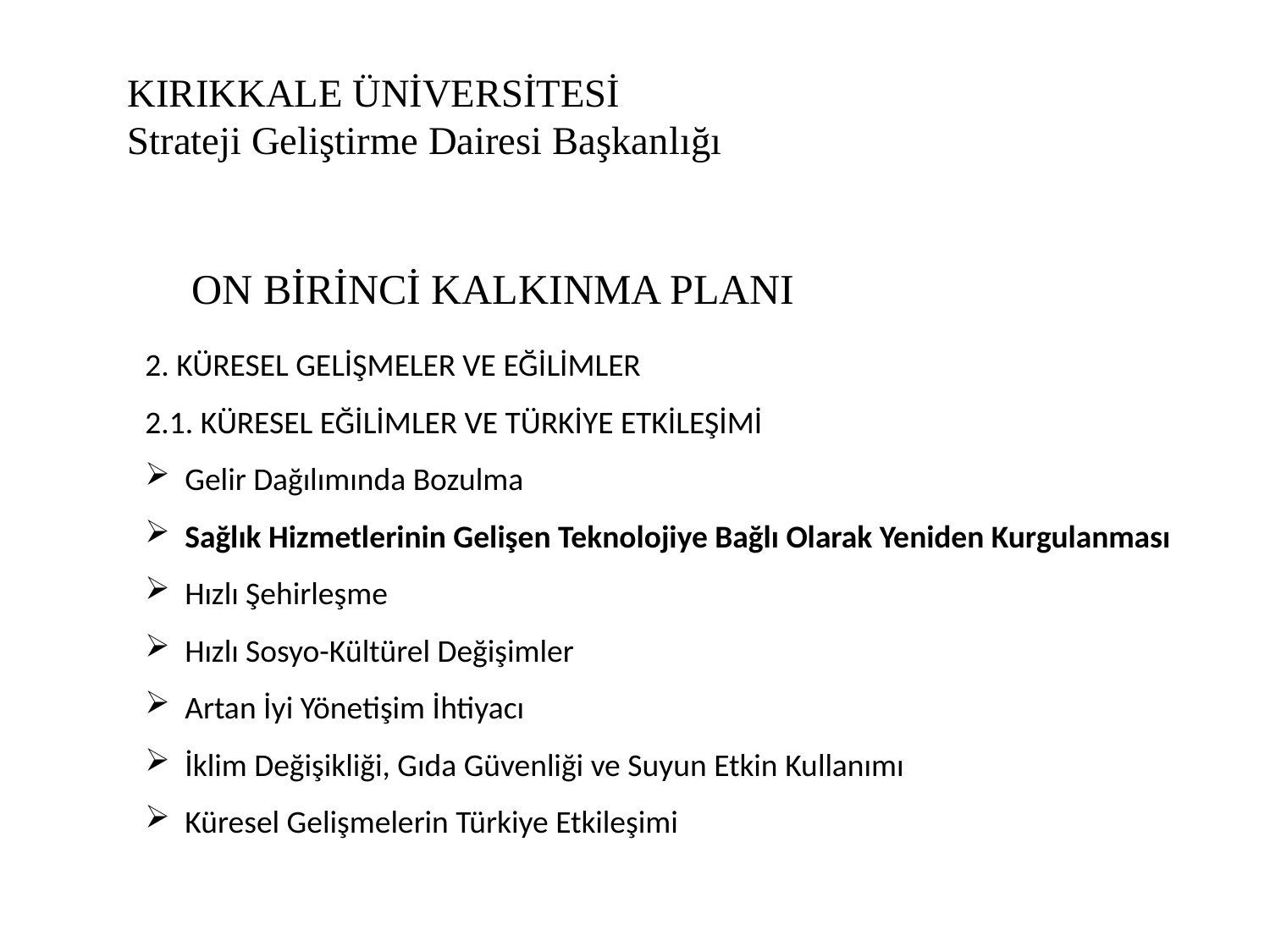

# KIRIKKALE ÜNİVERSİTESİ Strateji Geliştirme Dairesi Başkanlığı
ON BİRİNCİ KALKINMA PLANI
2. KÜRESEL GELİŞMELER VE EĞİLİMLER
2.1. KÜRESEL EĞİLİMLER VE TÜRKİYE ETKİLEŞİMİ
Gelir Dağılımında Bozulma
Sağlık Hizmetlerinin Gelişen Teknolojiye Bağlı Olarak Yeniden Kurgulanması
Hızlı Şehirleşme
Hızlı Sosyo-Kültürel Değişimler
Artan İyi Yönetişim İhtiyacı
İklim Değişikliği, Gıda Güvenliği ve Suyun Etkin Kullanımı
Küresel Gelişmelerin Türkiye Etkileşimi